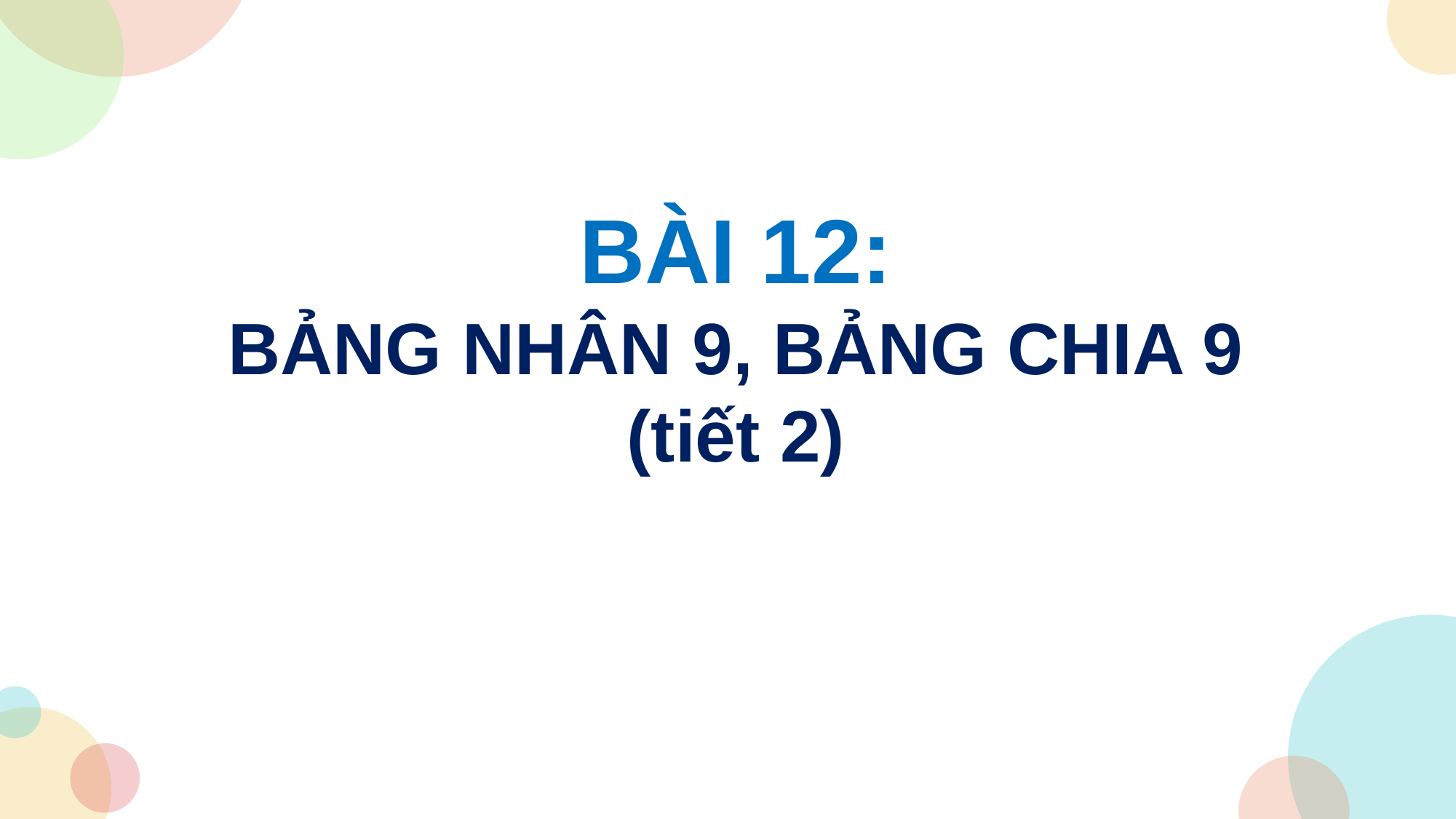

BÀI 12:
BẢNG NHÂN 9, BẢNG CHIA 9
(tiết 2)